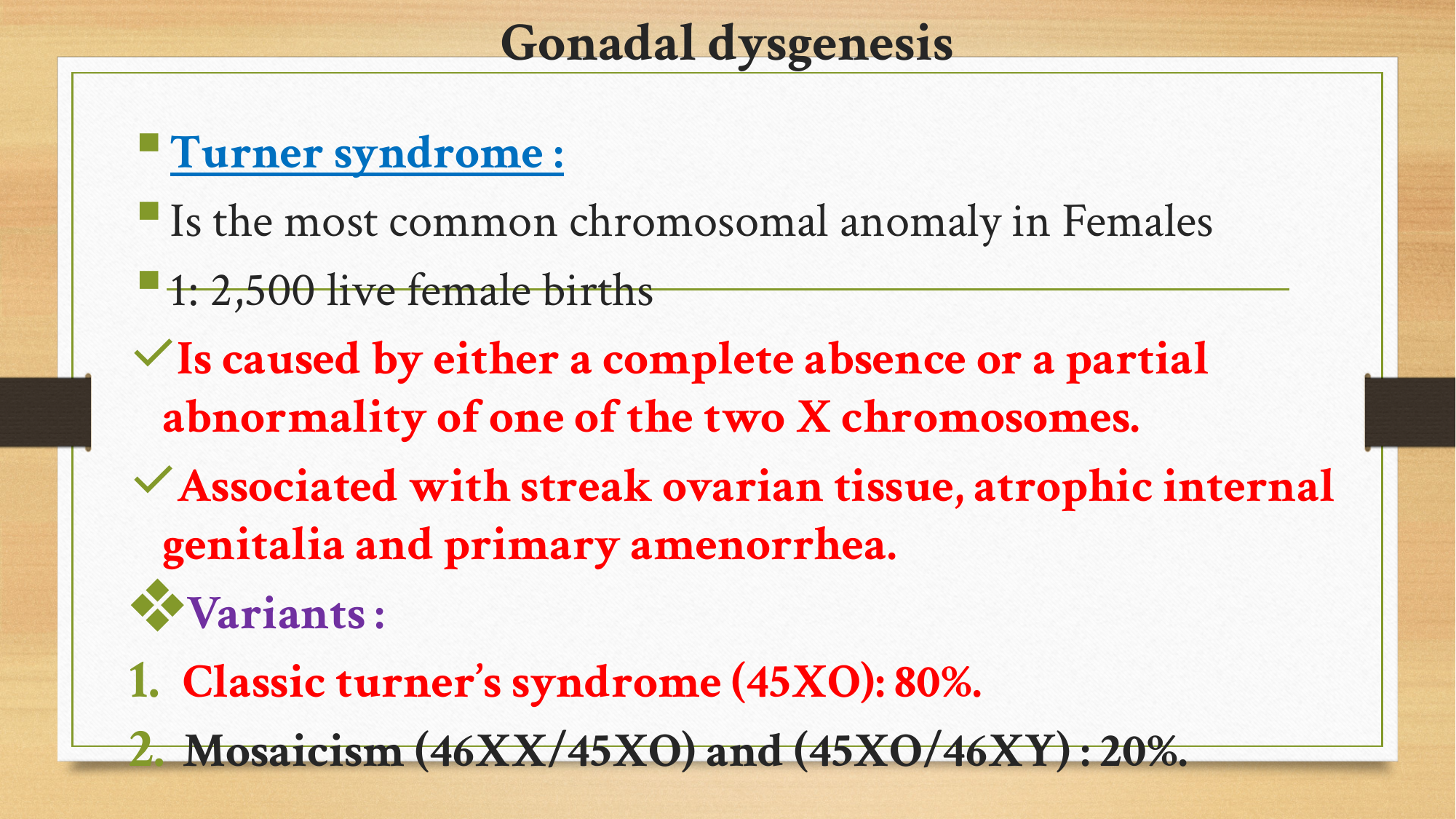

# Gonadal dysgenesis
Turner syndrome :
Is the most common chromosomal anomaly in Females
1: 2,500 live female births
Is caused by either a complete absence or a partial abnormality of one of the two X chromosomes.
Associated with streak ovarian tissue, atrophic internal genitalia and primary amenorrhea.
Variants :
Classic turner’s syndrome (45XO): 80%.
Mosaicism (46XX/45XO) and (45XO/46XY) : 20%.